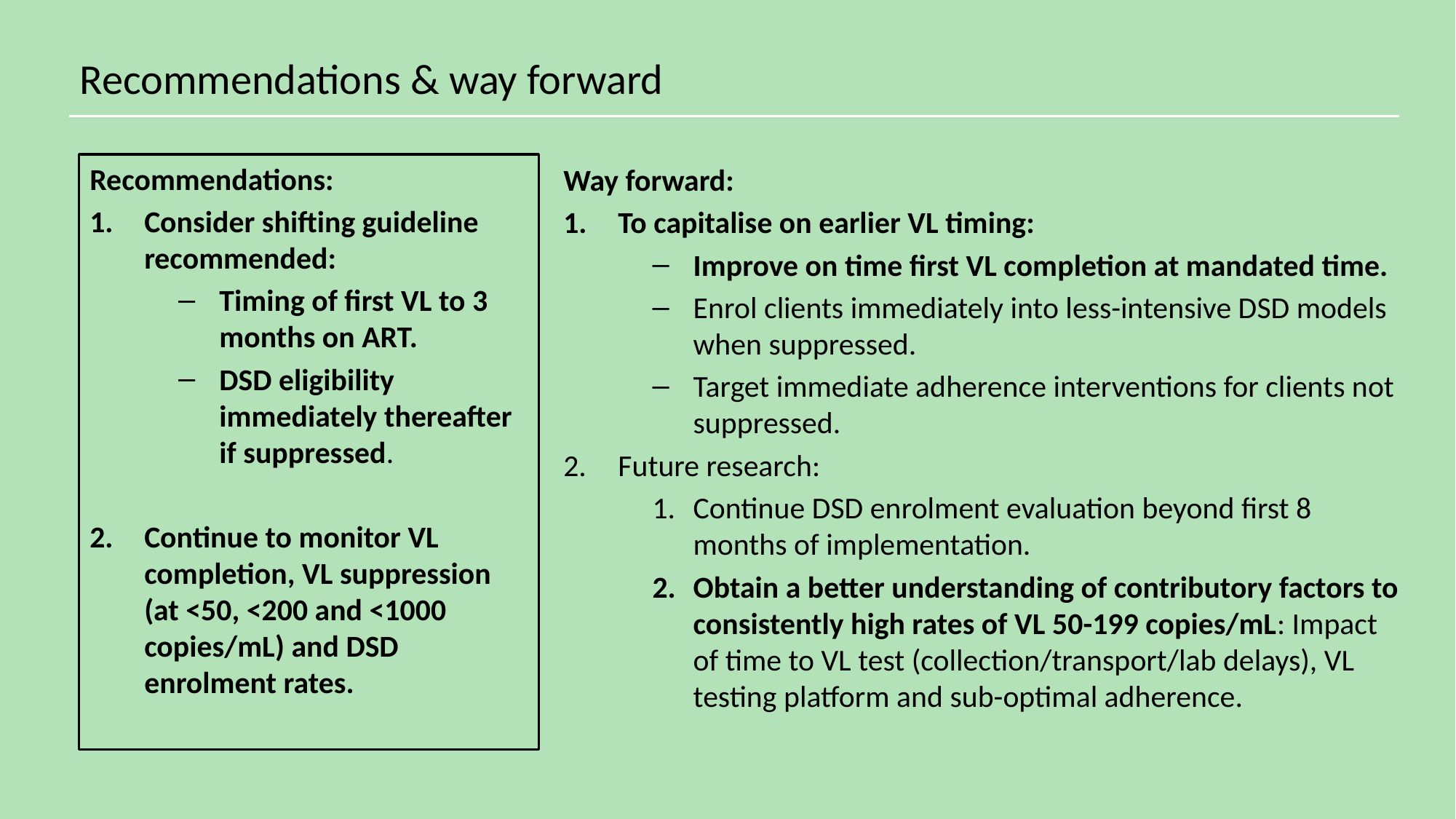

Recommendations & way forward

Way forward:
To capitalise on earlier VL timing:
Improve on time first VL completion at mandated time.
Enrol clients immediately into less-intensive DSD models when suppressed.
Target immediate adherence interventions for clients not suppressed.
Future research:
Continue DSD enrolment evaluation beyond first 8 months of implementation.
Obtain a better understanding of contributory factors to consistently high rates of VL 50-199 copies/mL: Impact of time to VL test (collection/transport/lab delays), VL testing platform and sub-optimal adherence.

Recommendations:
Consider shifting guideline recommended:
Timing of first VL to 3 months on ART.
DSD eligibility immediately thereafter if suppressed.

Continue to monitor VL completion, VL suppression (at <50, <200 and <1000 copies/mL) and DSD enrolment rates.